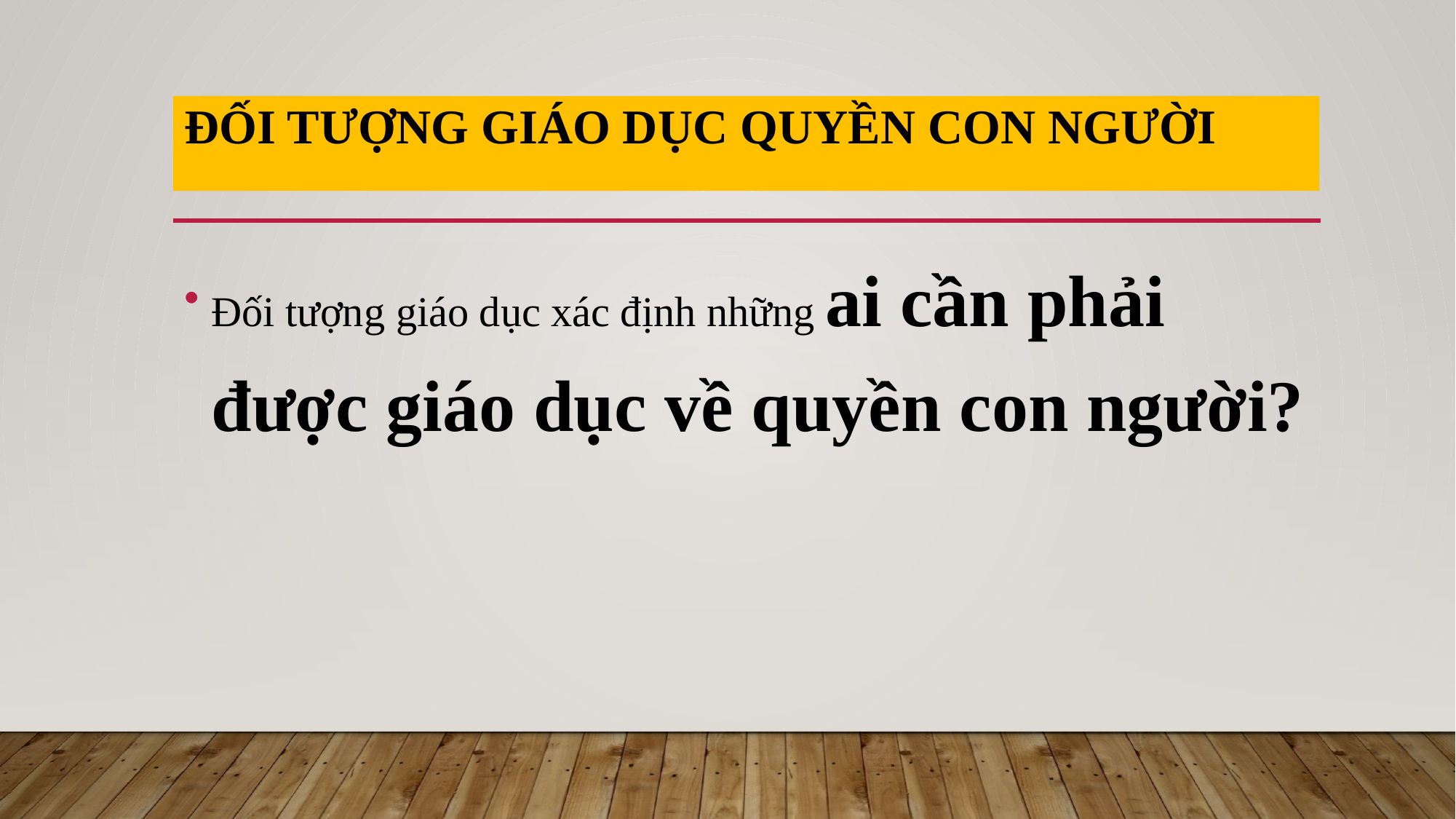

# Đối tượng giáo dục quyền con người
Đối tượng giáo dục xác định những ai cần phải được giáo dục về quyền con người?